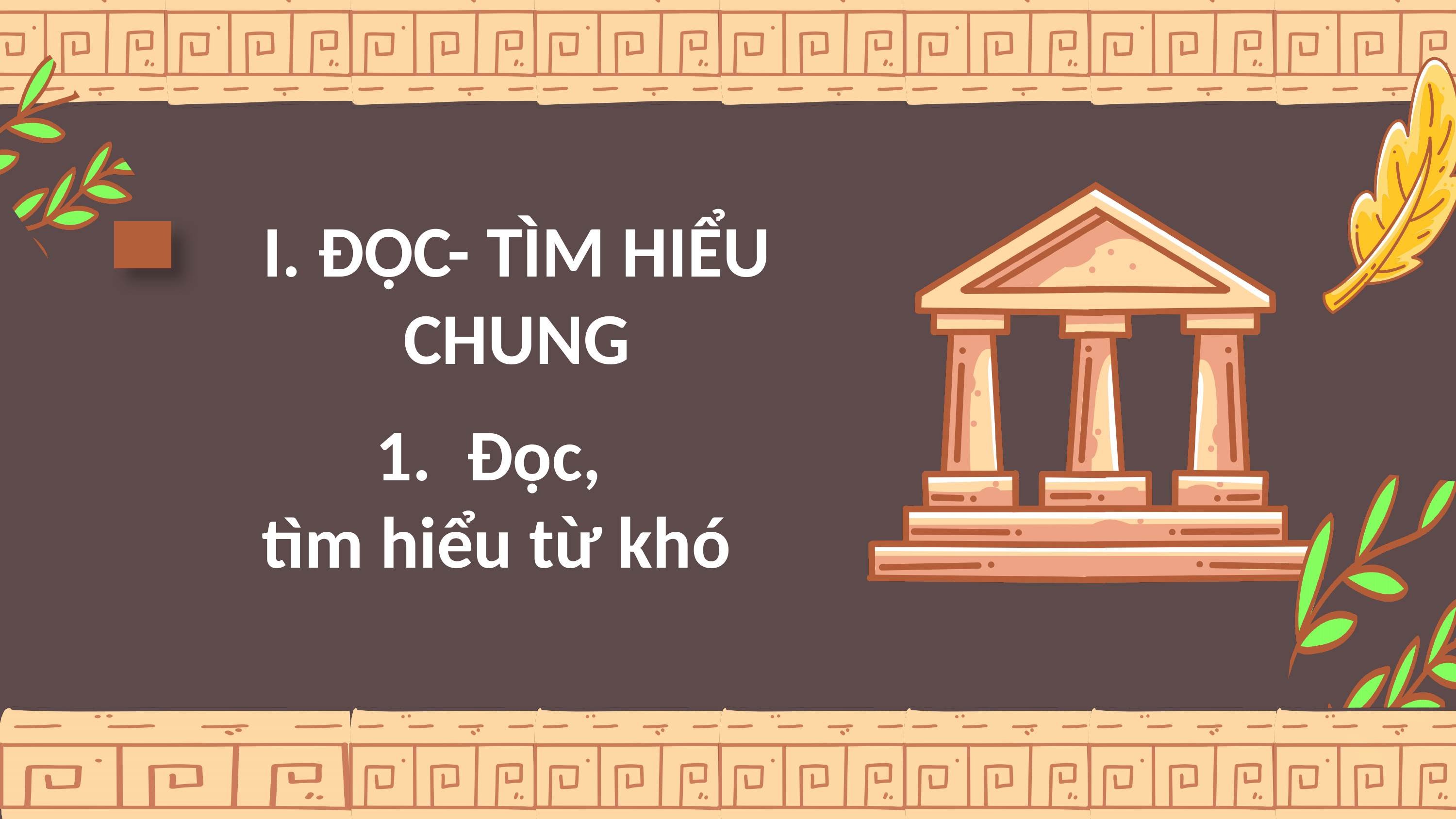

I. ĐỌC- TÌM HIỂU CHUNG

Đọc,
tìm hiểu từ khó